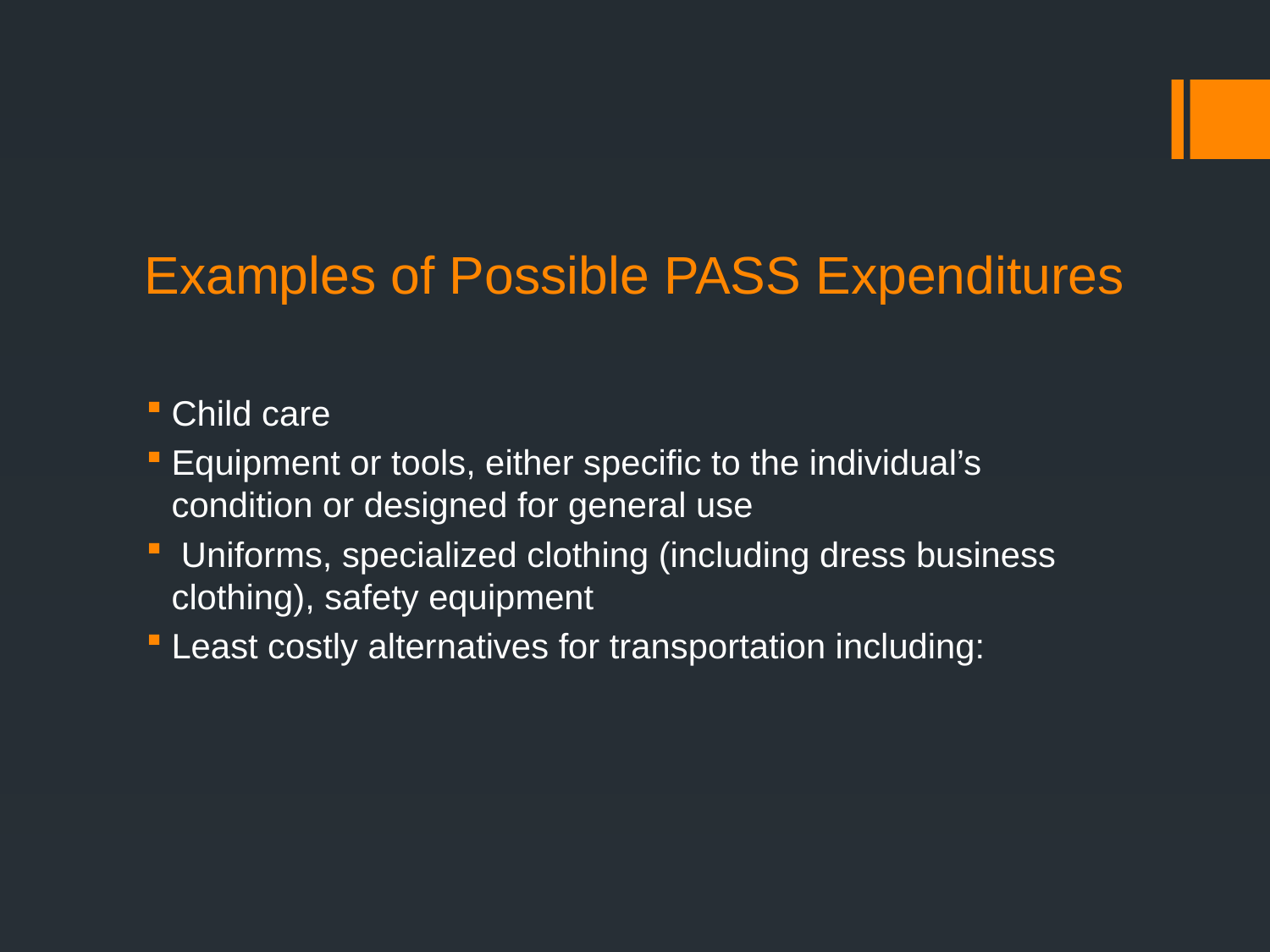

# Examples of Possible PASS Expenditures
Child care
Equipment or tools, either specific to the individual’s condition or designed for general use
 Uniforms, specialized clothing (including dress business clothing), safety equipment
Least costly alternatives for transportation including: